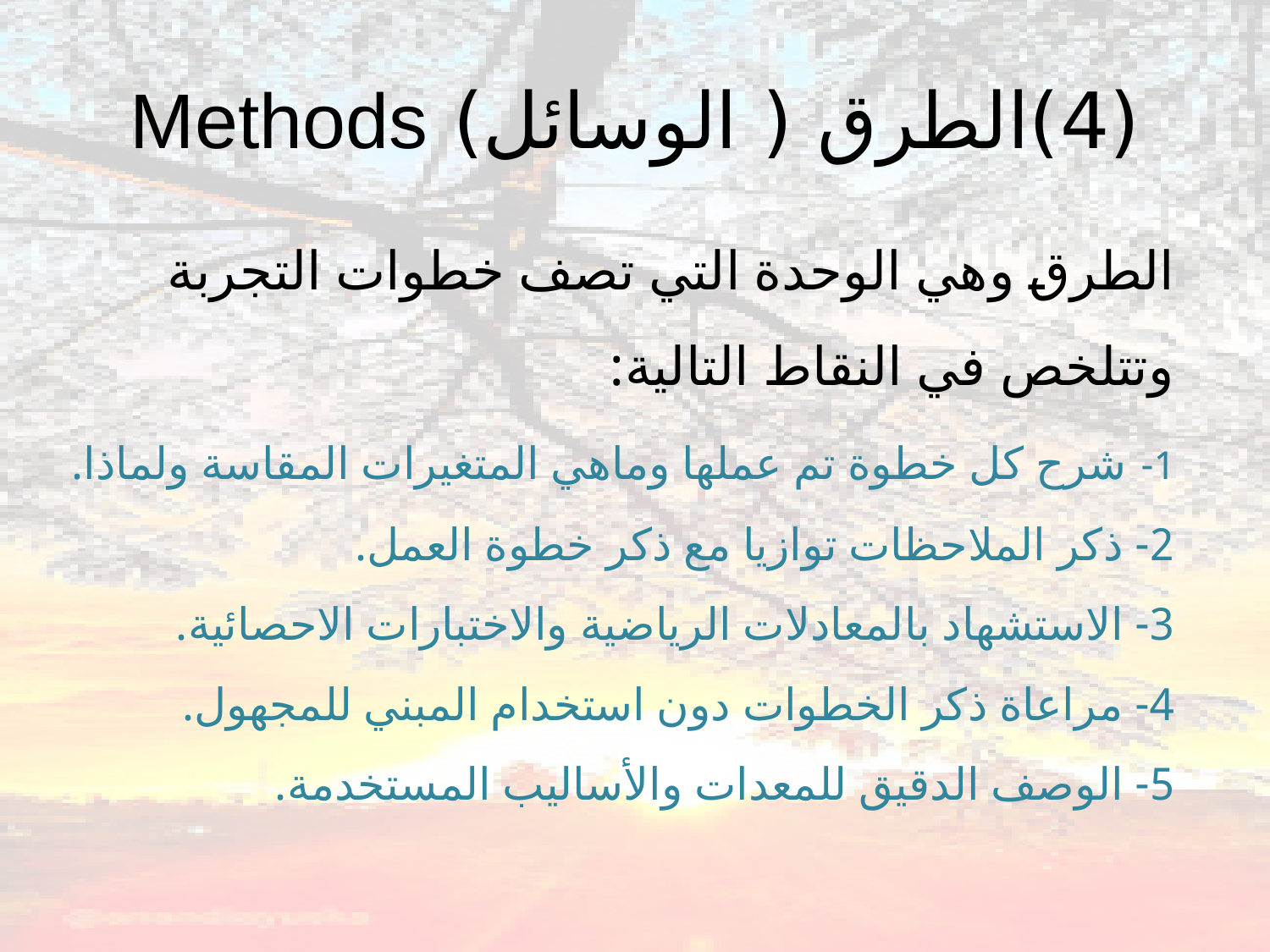

# (4)الطرق ( الوسائل) Methods
الطرق وهي الوحدة التي تصف خطوات التجربة وتتلخص في النقاط التالية:
1- شرح كل خطوة تم عملها وماهي المتغيرات المقاسة ولماذا.
2- ذكر الملاحظات توازيا مع ذكر خطوة العمل.
3- الاستشهاد بالمعادلات الرياضية والاختبارات الاحصائية.
4- مراعاة ذكر الخطوات دون استخدام المبني للمجهول.
5- الوصف الدقيق للمعدات والأساليب المستخدمة.